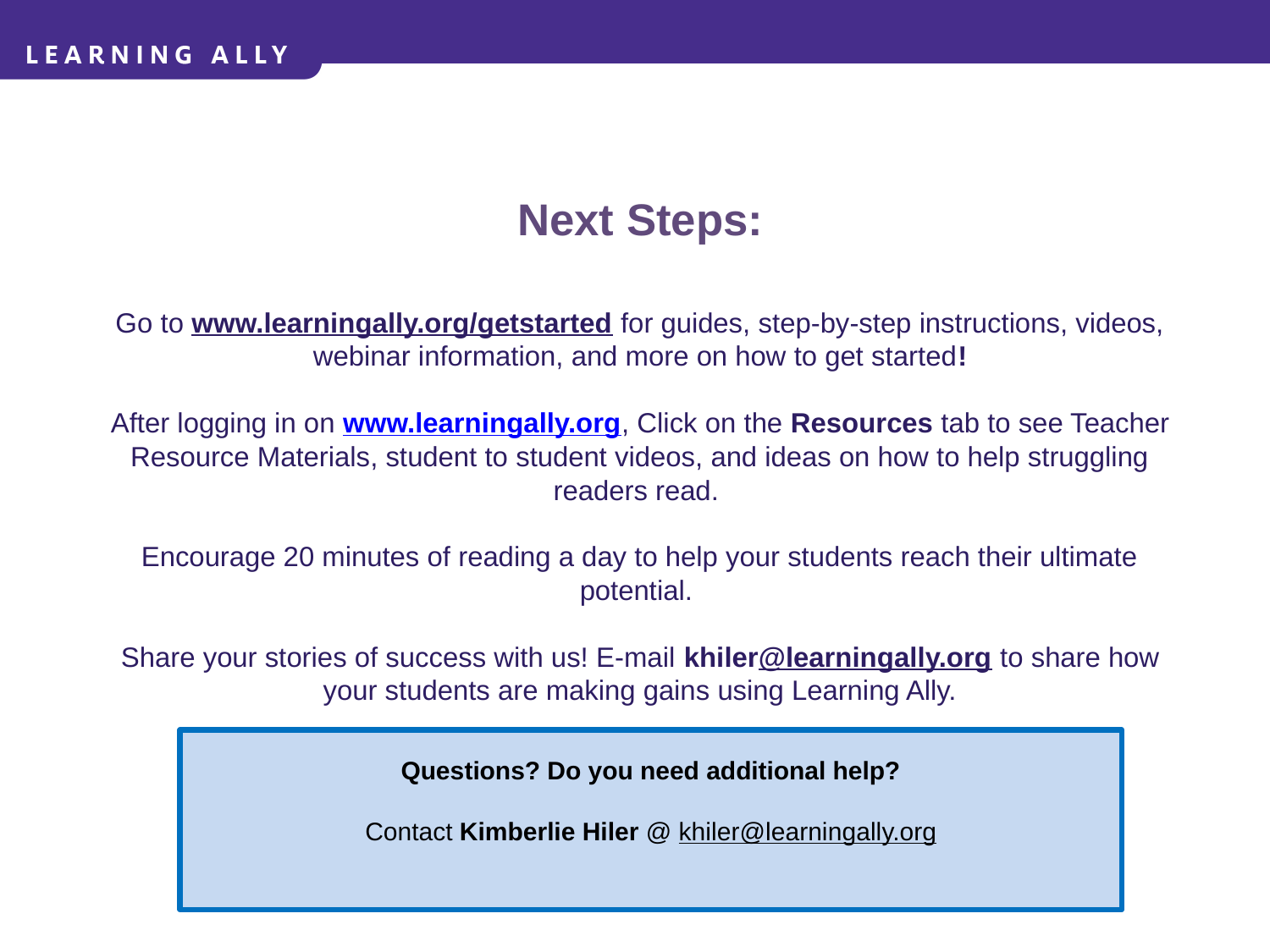

# Next Steps: Go to www.learningally.org/getstarted for guides, step-by-step instructions, videos, webinar information, and more on how to get started! After logging in on www.learningally.org, Click on the Resources tab to see Teacher Resource Materials, student to student videos, and ideas on how to help struggling readers read. Encourage 20 minutes of reading a day to help your students reach their ultimate potential. Share your stories of success with us! E-mail khiler@learningally.org to share how your students are making gains using Learning Ally.

Questions? Do you need additional help?
Contact Kimberlie Hiler @ khiler@learningally.org